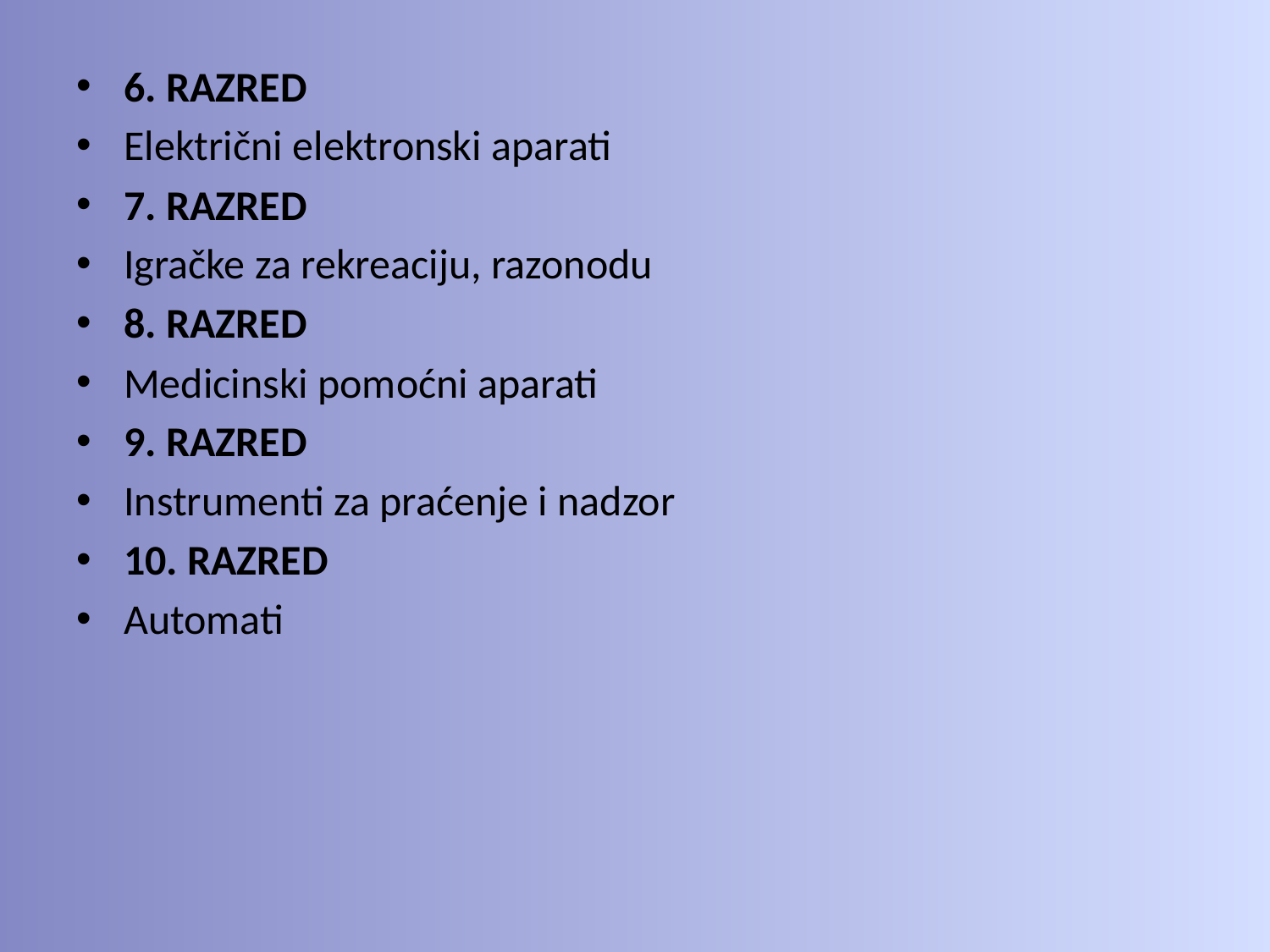

#
6. RAZRED
Električni elektronski aparati
7. RAZRED
Igračke za rekreaciju, razonodu
8. RAZRED
Medicinski pomoćni aparati
9. RAZRED
Instrumenti za praćenje i nadzor
10. RAZRED
Automati